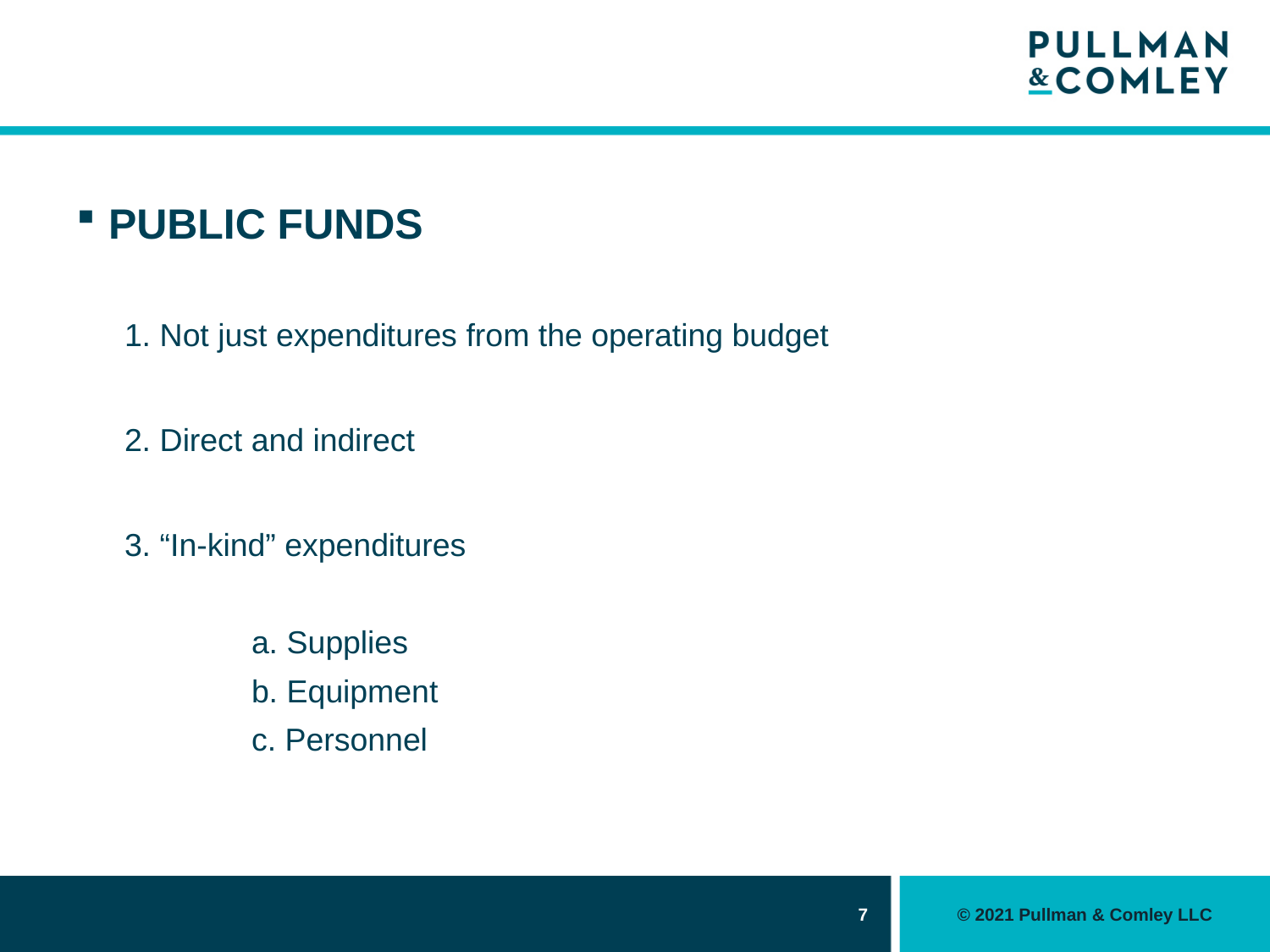

#
PUBLIC FUNDS

1. Not just expenditures from the operating budget

2. Direct and indirect

3. “In-kind” expenditures

	a. Supplies
	b. Equipment
	c. Personnel
7
© 2021 Pullman & Comley LLC